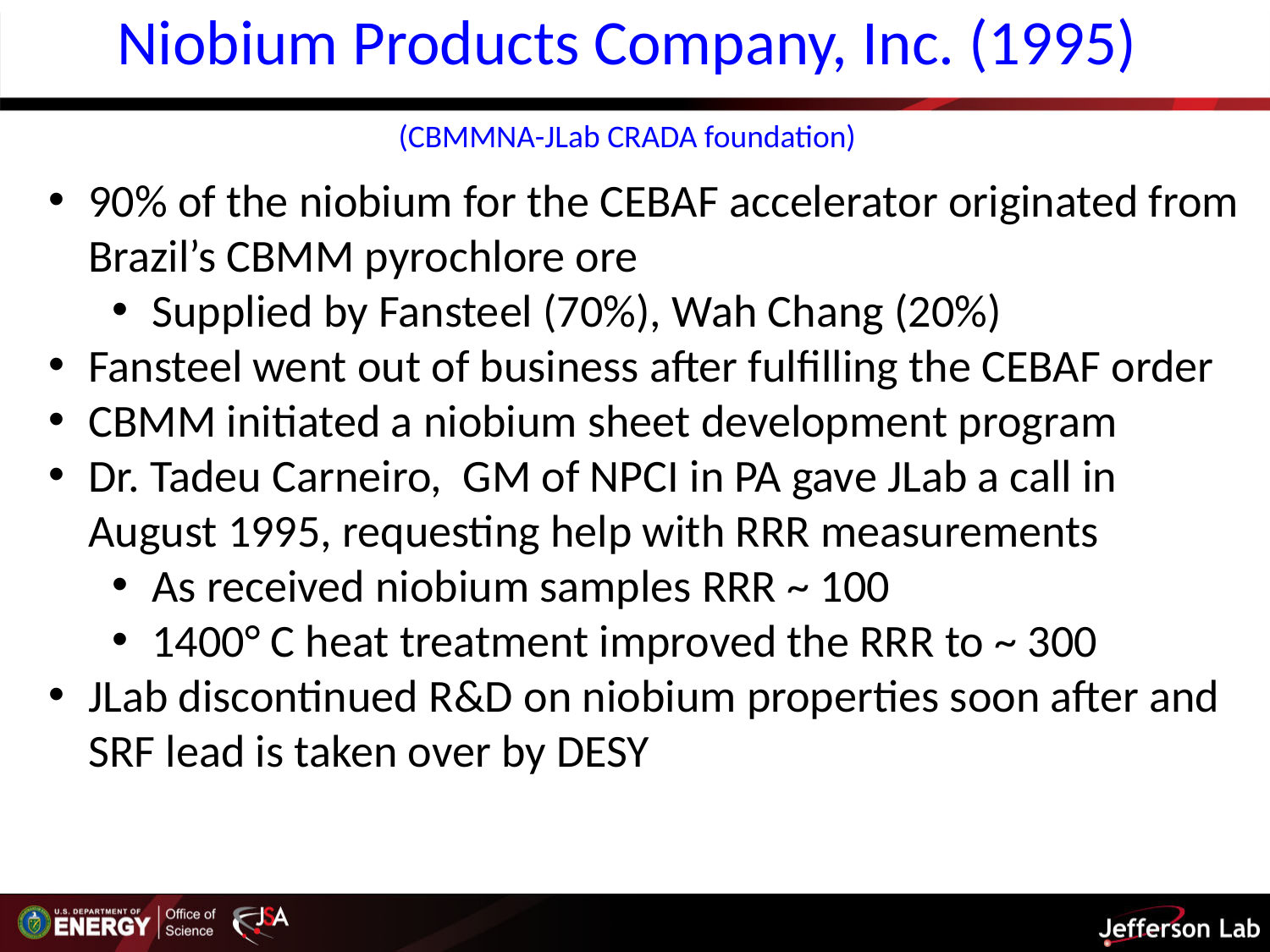

Niobium Products Company, Inc. (1995)

(CBMMNA-JLab CRADA foundation)

90% of the niobium for the CEBAF accelerator originated from Brazil’s CBMM pyrochlore ore
Supplied by Fansteel (70%), Wah Chang (20%)
Fansteel went out of business after fulfilling the CEBAF order
CBMM initiated a niobium sheet development program
Dr. Tadeu Carneiro,  GM of NPCI in PA gave JLab a call in August 1995, requesting help with RRR measurements
As received niobium samples RRR ~ 100
1400° C heat treatment improved the RRR to ~ 300
JLab discontinued R&D on niobium properties soon after and SRF lead is taken over by DESY